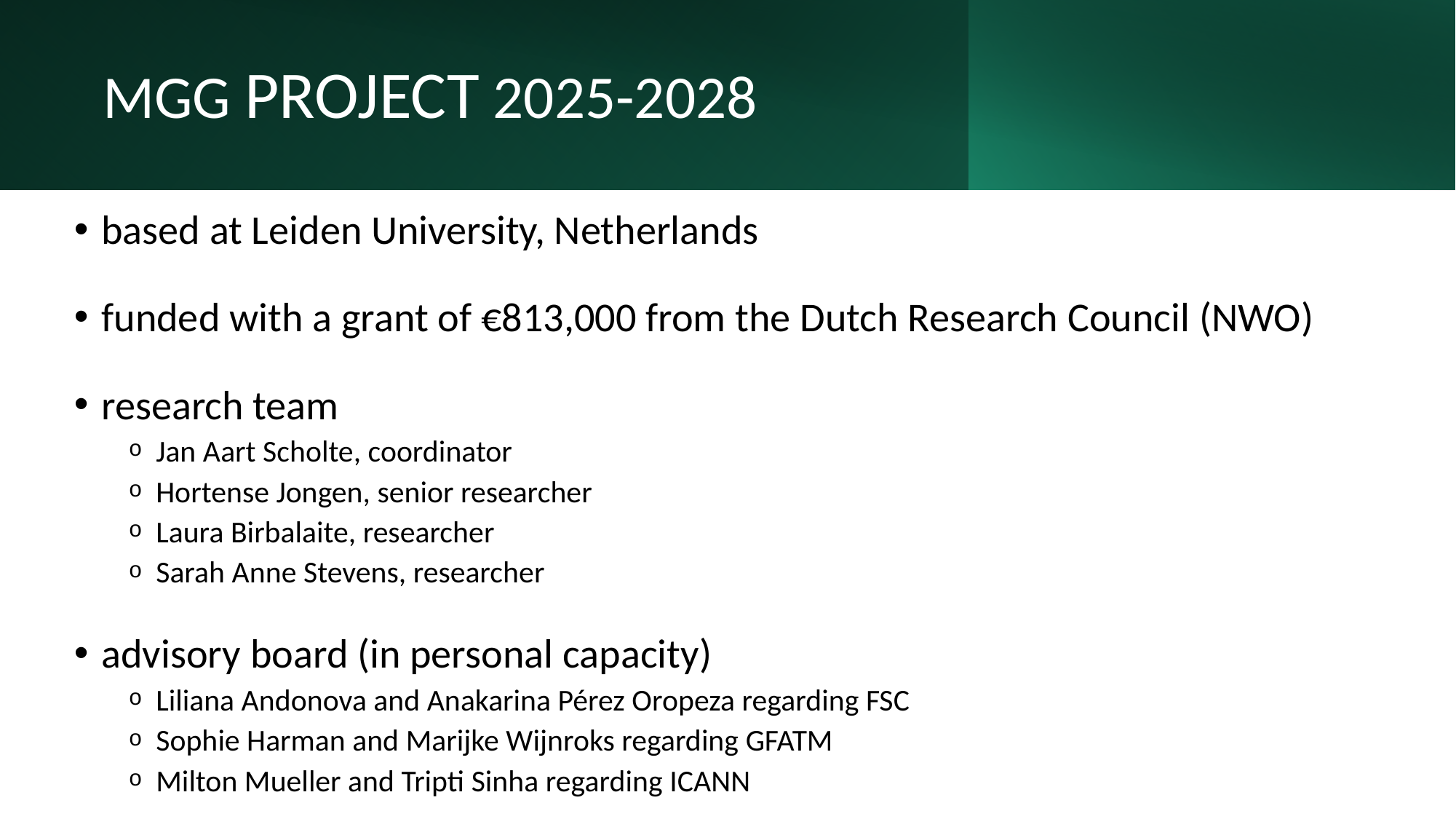

# MGG PROJECT 2025-2028
based at Leiden University, Netherlands

funded with a grant of €813,000 from the Dutch Research Council (NWO)

research team
Jan Aart Scholte, coordinator
Hortense Jongen, senior researcher
Laura Birbalaite, researcher
Sarah Anne Stevens, researcher

advisory board (in personal capacity)
Liliana Andonova and Anakarina Pérez Oropeza regarding FSC
Sophie Harman and Marijke Wijnroks regarding GFATM
Milton Mueller and Tripti Sinha regarding ICANN